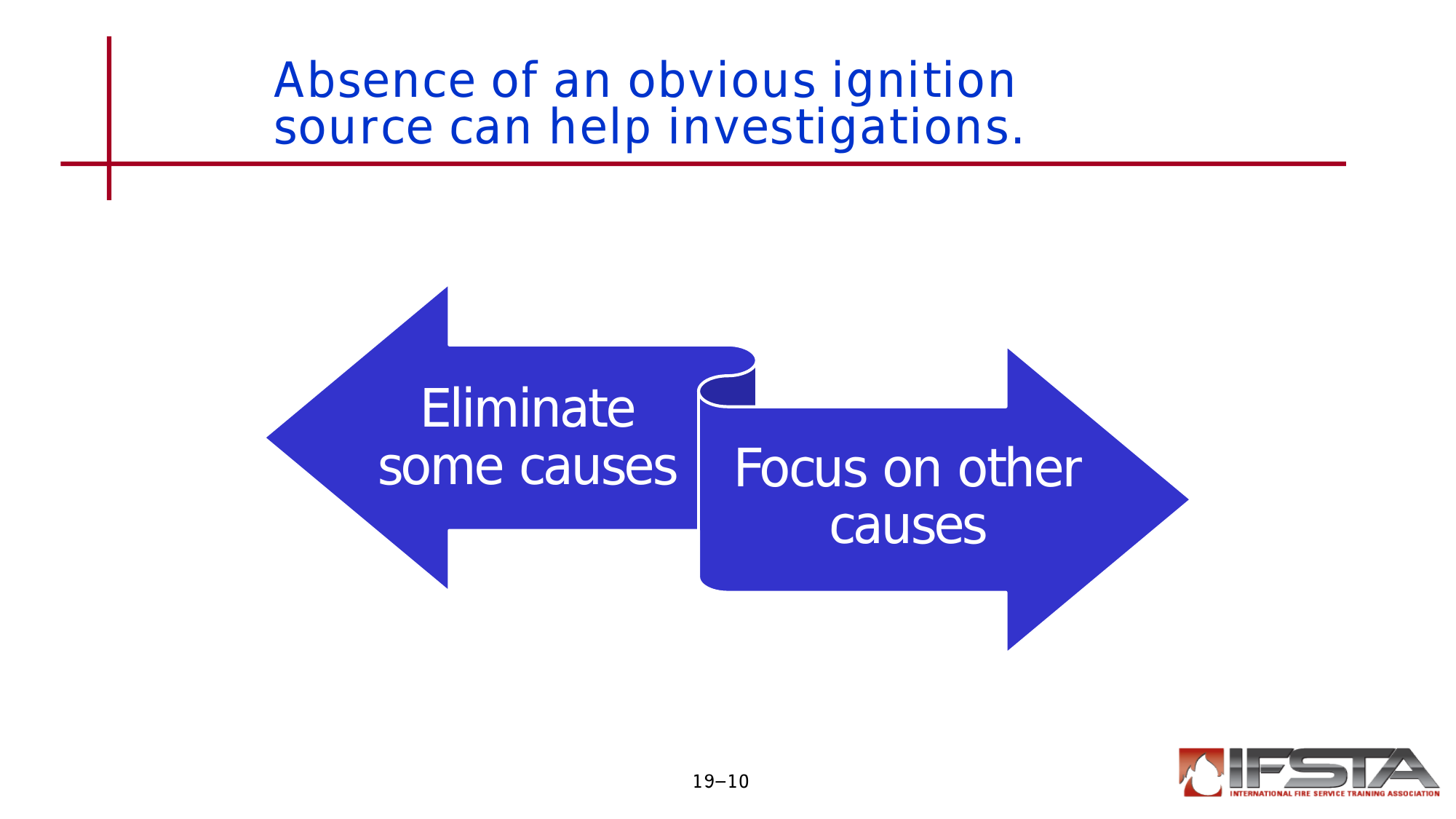

# Absence of an obvious ignition source can help investigations.
Eliminate some causes
Focus on other causes
19–10